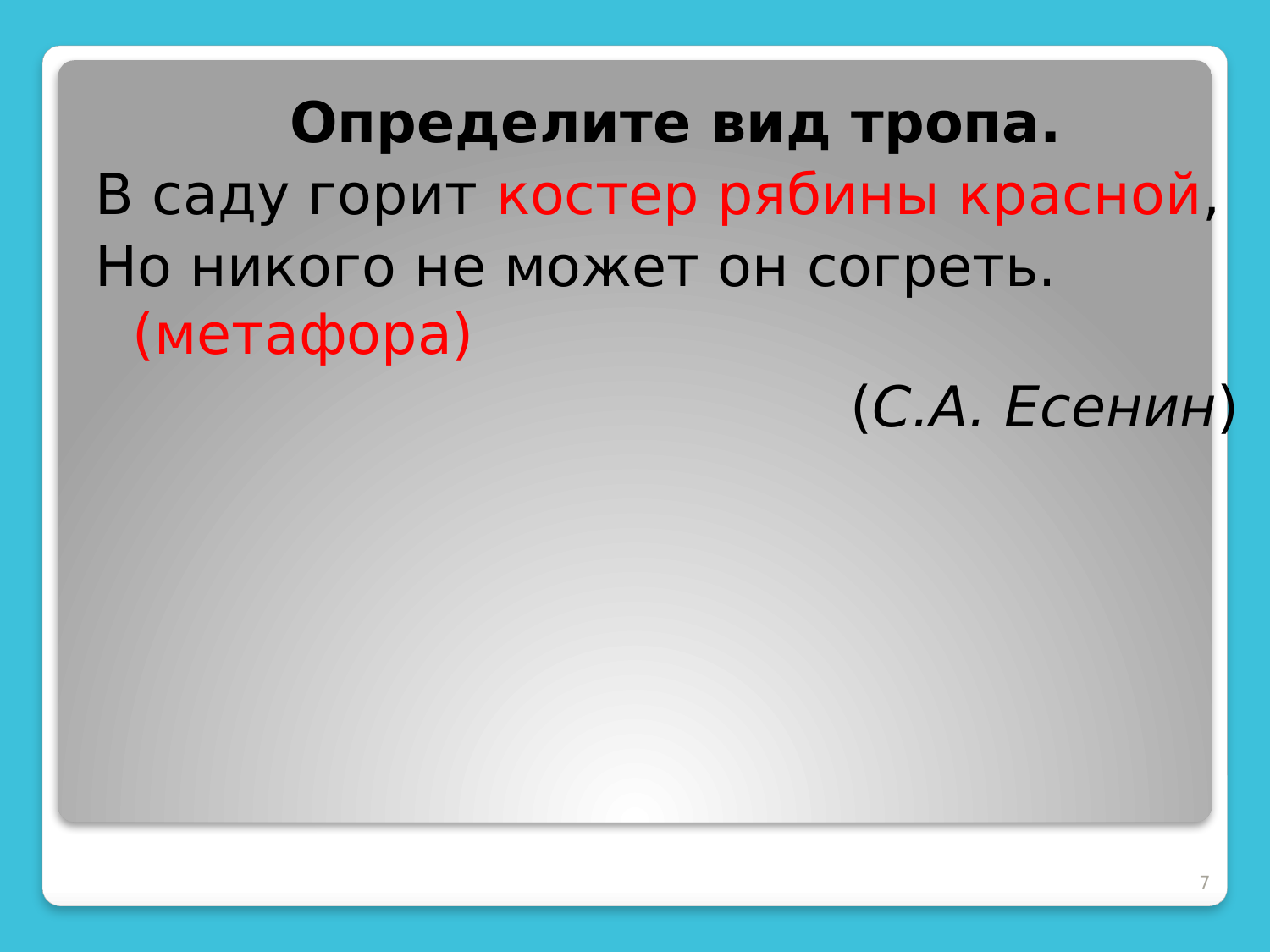

Определите вид тропа.
В саду горит костер рябины красной,
Но никого не может он согреть. (метафора)
(С.А. Есенин)

#
7